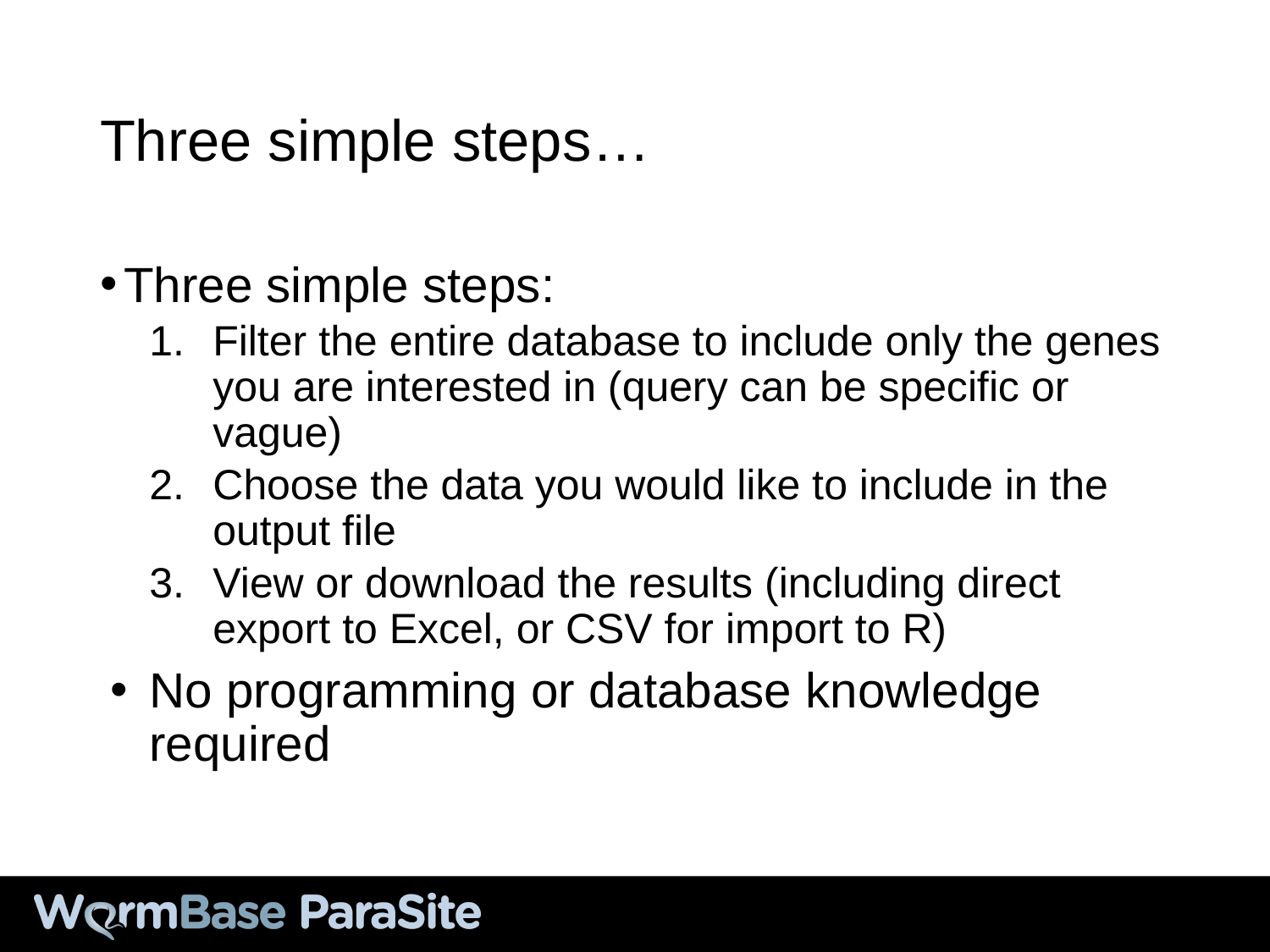

# Three simple steps…
Three simple steps:
Filter the entire database to include only the genes you are interested in (query can be specific or vague)
Choose the data you would like to include in the output file
View or download the results (including direct export to Excel, or CSV for import to R)
No programming or database knowledge required